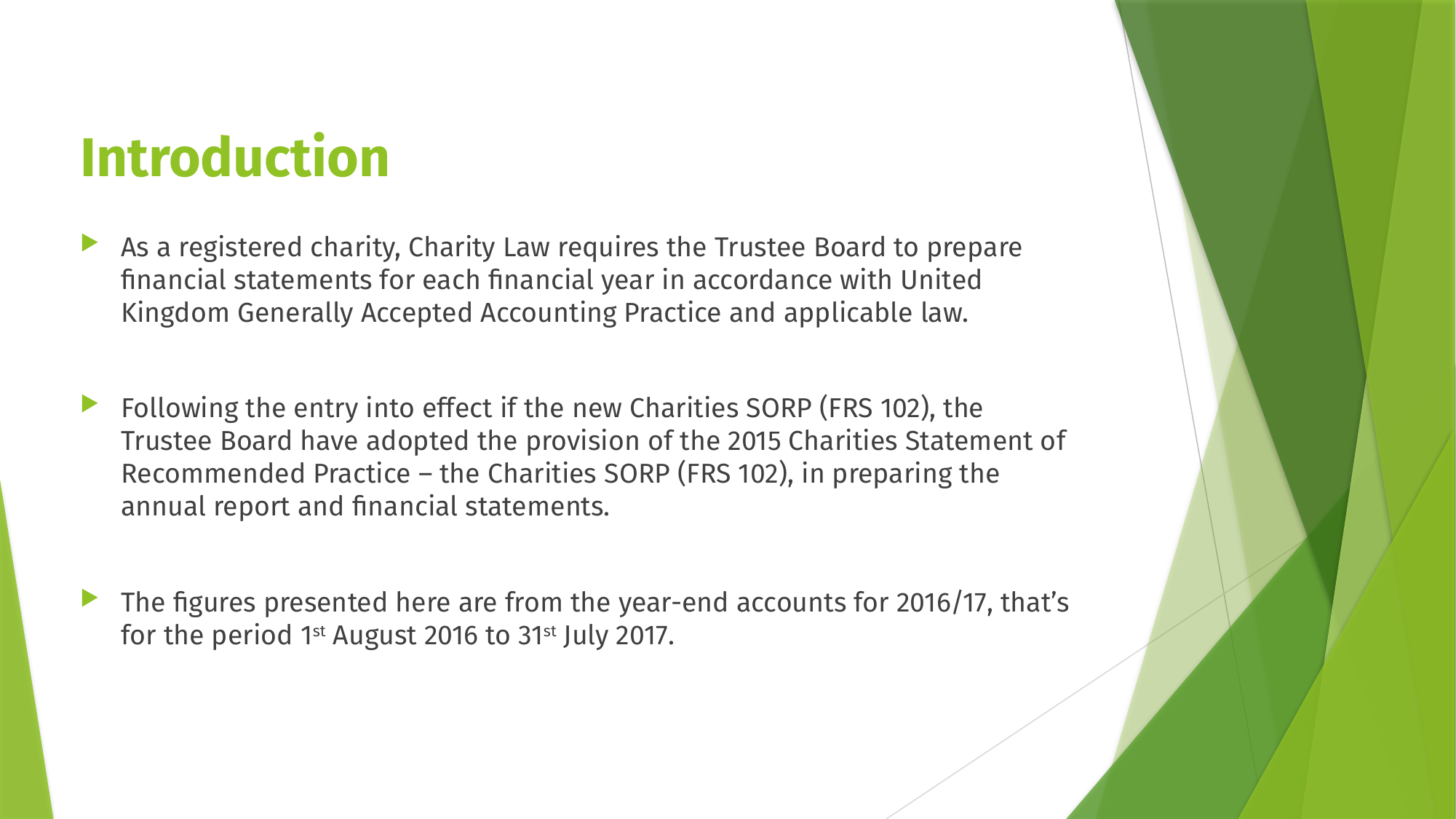

# Introduction
As a registered charity, Charity Law requires the Trustee Board to prepare financial statements for each financial year in accordance with United Kingdom Generally Accepted Accounting Practice and applicable law.

Following the entry into effect if the new Charities SORP (FRS 102), the Trustee Board have adopted the provision of the 2015 Charities Statement of Recommended Practice – the Charities SORP (FRS 102), in preparing the annual report and financial statements.

The figures presented here are from the year-end accounts for 2016/17, that’s for the period 1st August 2016 to 31st July 2017.